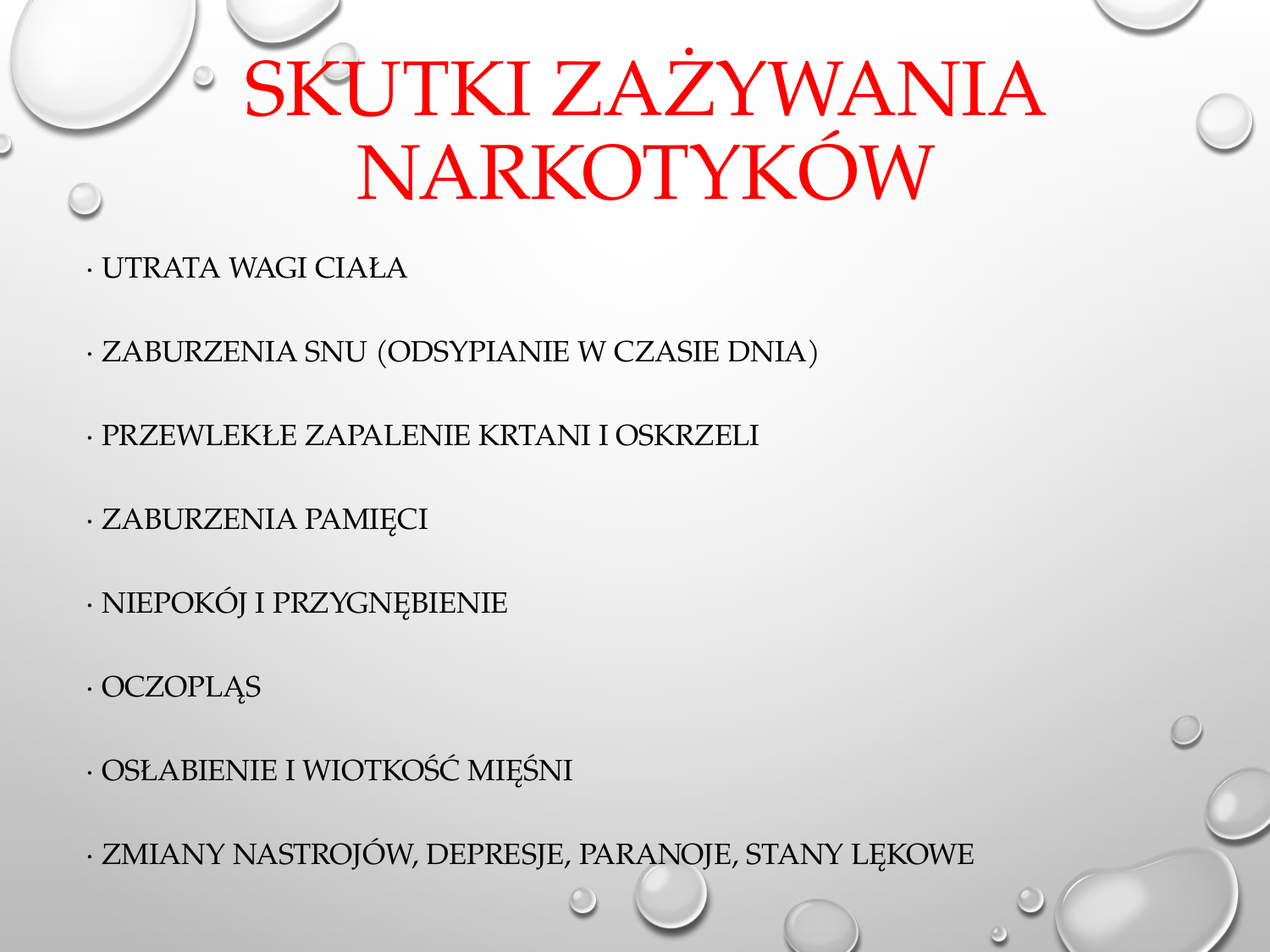

# Skutki zażywania narkotyków

· utrata wagi ciała
· zaburzenia snu (odsypianie w czasie dnia)
· przewlekłe zapalenie krtani i oskrzeli
· zaburzenia pamięci
· niepokój i przygnębienie
· oczopląs
· osłabienie i wiotkość mięśni
· zmiany nastrojów, depresje, paranoje, stany lękowe